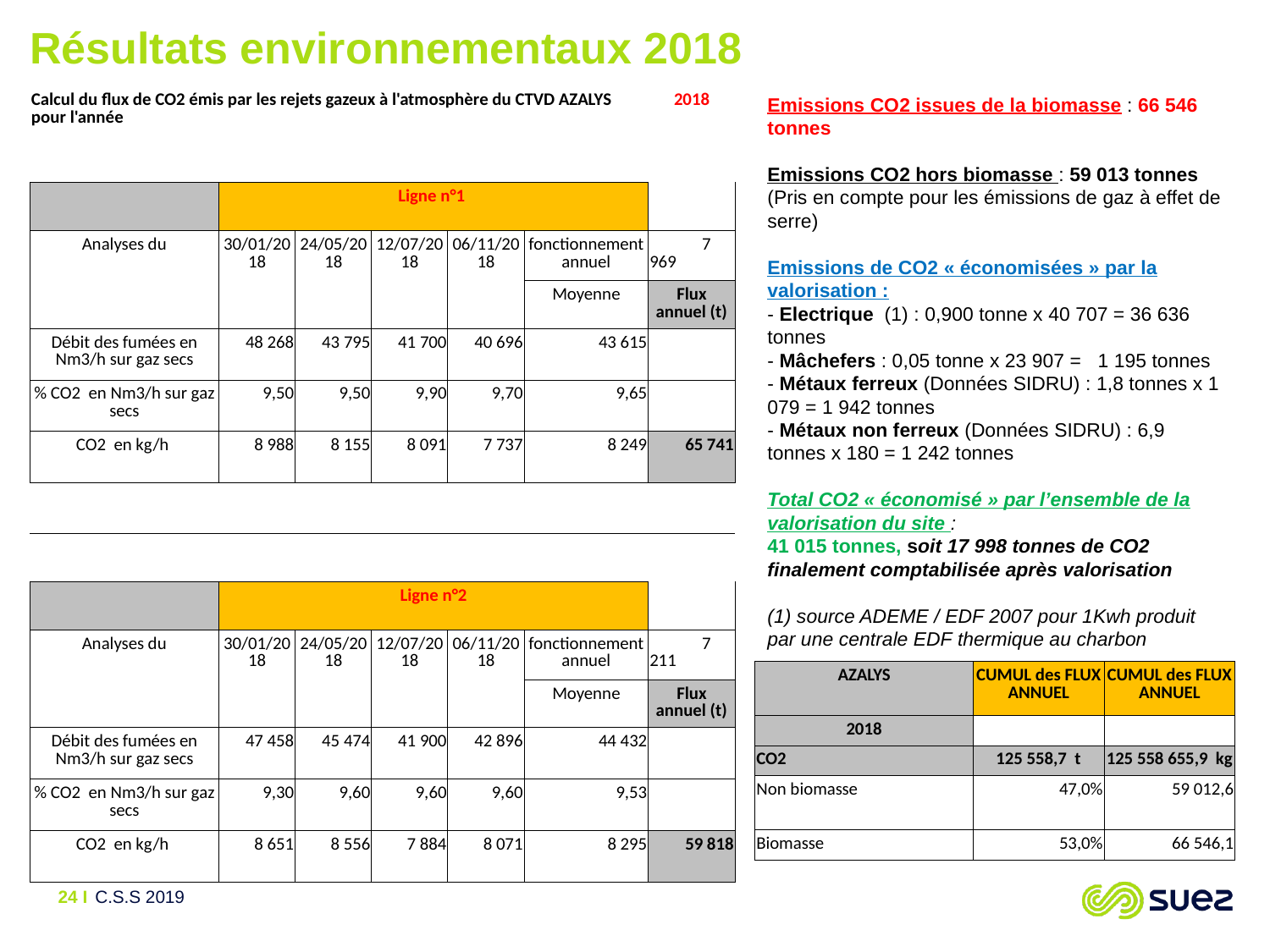

Résultats environnementaux 2018
| Calcul du flux de CO2 émis par les rejets gazeux à l'atmosphère du CTVD AZALYS pour l'année |  |  |  |  |  | 2018 |
| --- | --- | --- | --- | --- | --- | --- |
|  |  |  |  |  |  |  |
|  | Ligne n°1 |  |  |  |  |  |
| Analyses du | 30/01/2018 | 24/05/2018 | 12/07/2018 | 06/11/2018 | fonctionnement annuel | 7 969 |
|  |  |  |  |  | Moyenne | Flux annuel (t) |
| Débit des fumées en Nm3/h sur gaz secs | 48 268 | 43 795 | 41 700 | 40 696 | 43 615 |  |
| % CO2 en Nm3/h sur gaz secs | 9,50 | 9,50 | 9,90 | 9,70 | 9,65 |  |
| CO2 en kg/h | 8 988 | 8 155 | 8 091 | 7 737 | 8 249 | 65 741 |
|  |  |  |  |  |  |  |
|  |  |  |  |  |  |  |
|  | Ligne n°2 |  |  |  |  |  |
| Analyses du | 30/01/2018 | 24/05/2018 | 12/07/2018 | 06/11/2018 | fonctionnement annuel | 7 211 |
|  |  |  |  |  | Moyenne | Flux annuel (t) |
| Débit des fumées en Nm3/h sur gaz secs | 47 458 | 45 474 | 41 900 | 42 896 | 44 432 |  |
| % CO2 en Nm3/h sur gaz secs | 9,30 | 9,60 | 9,60 | 9,60 | 9,53 |  |
| CO2 en kg/h | 8 651 | 8 556 | 7 884 | 8 071 | 8 295 | 59 818 |
Emissions CO2 issues de la biomasse : 66 546 tonnes

Emissions CO2 hors biomasse : 59 013 tonnes
(Pris en compte pour les émissions de gaz à effet de serre)

Emissions de CO2 « économisées » par la valorisation :
- Electrique  (1) : 0,900 tonne x 40 707 = 36 636 tonnes
- Mâchefers : 0,05 tonne x 23 907 =   1 195 tonnes
- Métaux ferreux (Données SIDRU) : 1,8 tonnes x 1 079 = 1 942 tonnes
- Métaux non ferreux (Données SIDRU) : 6,9 tonnes x 180 = 1 242 tonnes

Total CO2 « économisé » par l’ensemble de la valorisation du site :
41 015 tonnes, soit 17 998 tonnes de CO2 finalement comptabilisée après valorisation

(1) source ADEME / EDF 2007 pour 1Kwh produit par une centrale EDF thermique au charbon
| AZALYS | CUMUL des FLUX ANNUEL | CUMUL des FLUX ANNUEL |
| --- | --- | --- |
| 2018 |  |  |
| CO2 | 125 558,7 t | 125 558 655,9 kg |
| Non biomasse | 47,0% | 59 012,6 |
| Biomasse | 53,0% | 66 546,1 |
24 I
C.S.S 2019